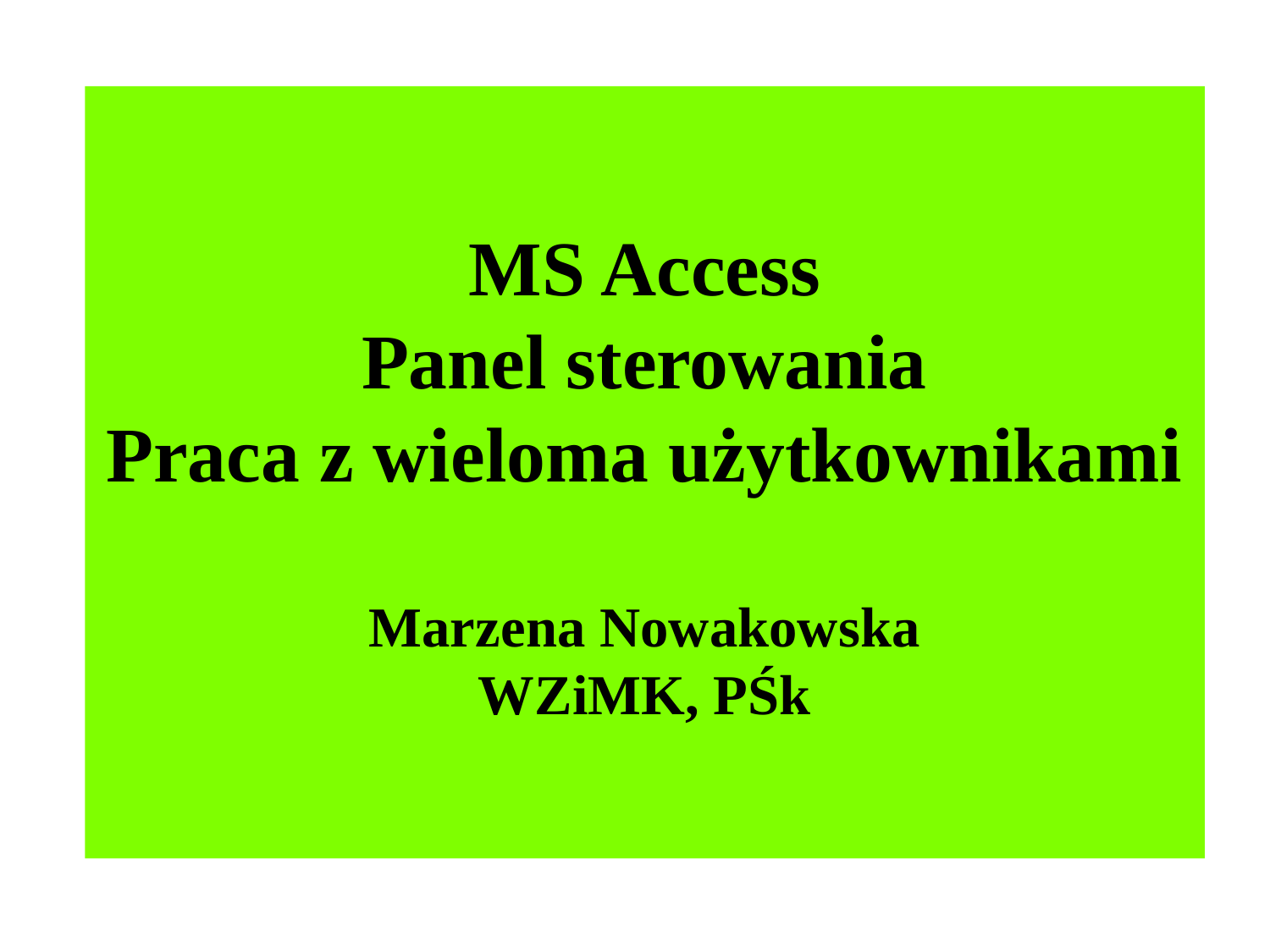

# MS Access Panel sterowania Praca z wieloma użytkownikami Marzena Nowakowska WZiMK, PŚk